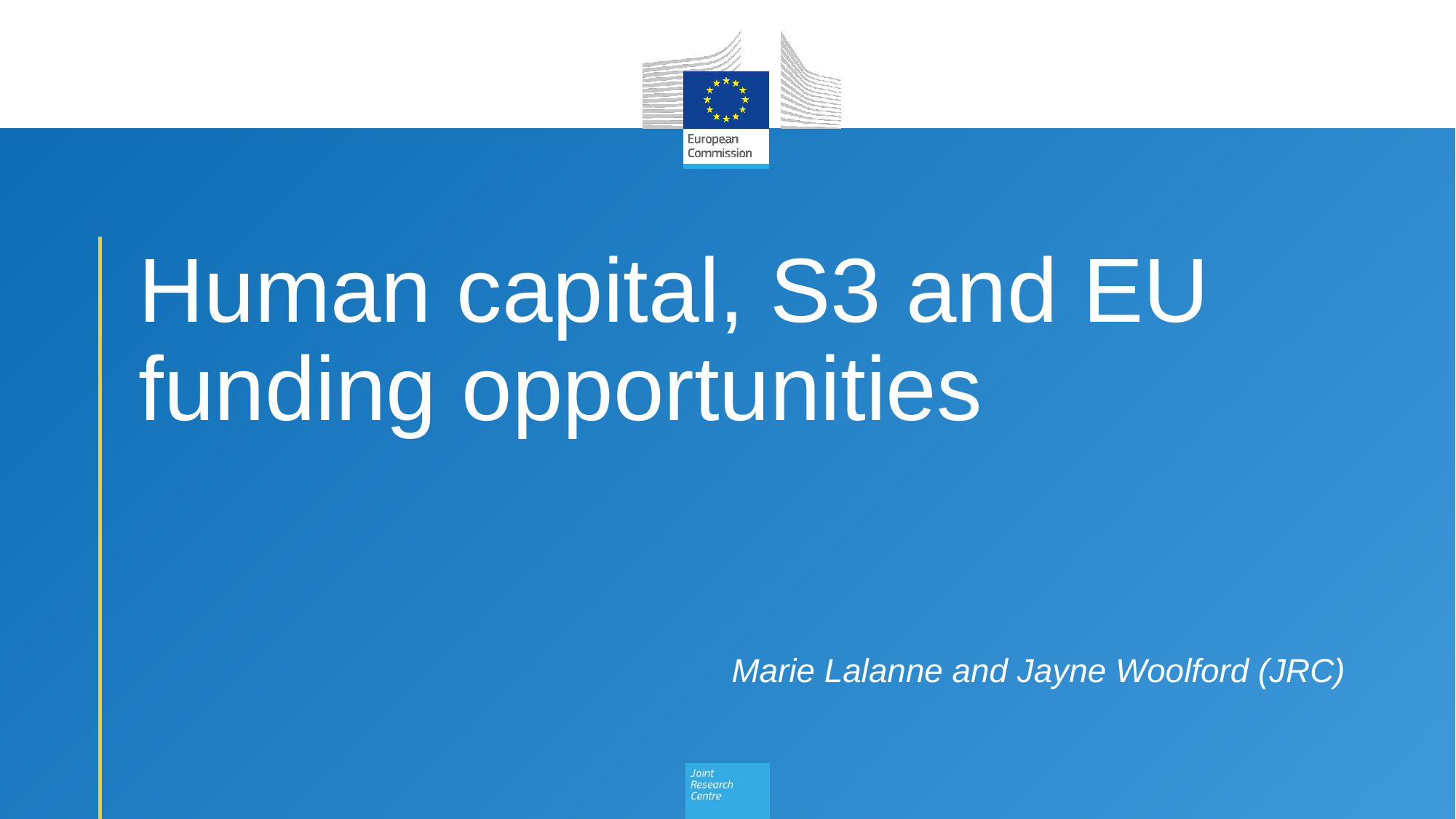

# Human capital, S3 and EU funding opportunities
Marie Lalanne and Jayne Woolford (JRC)